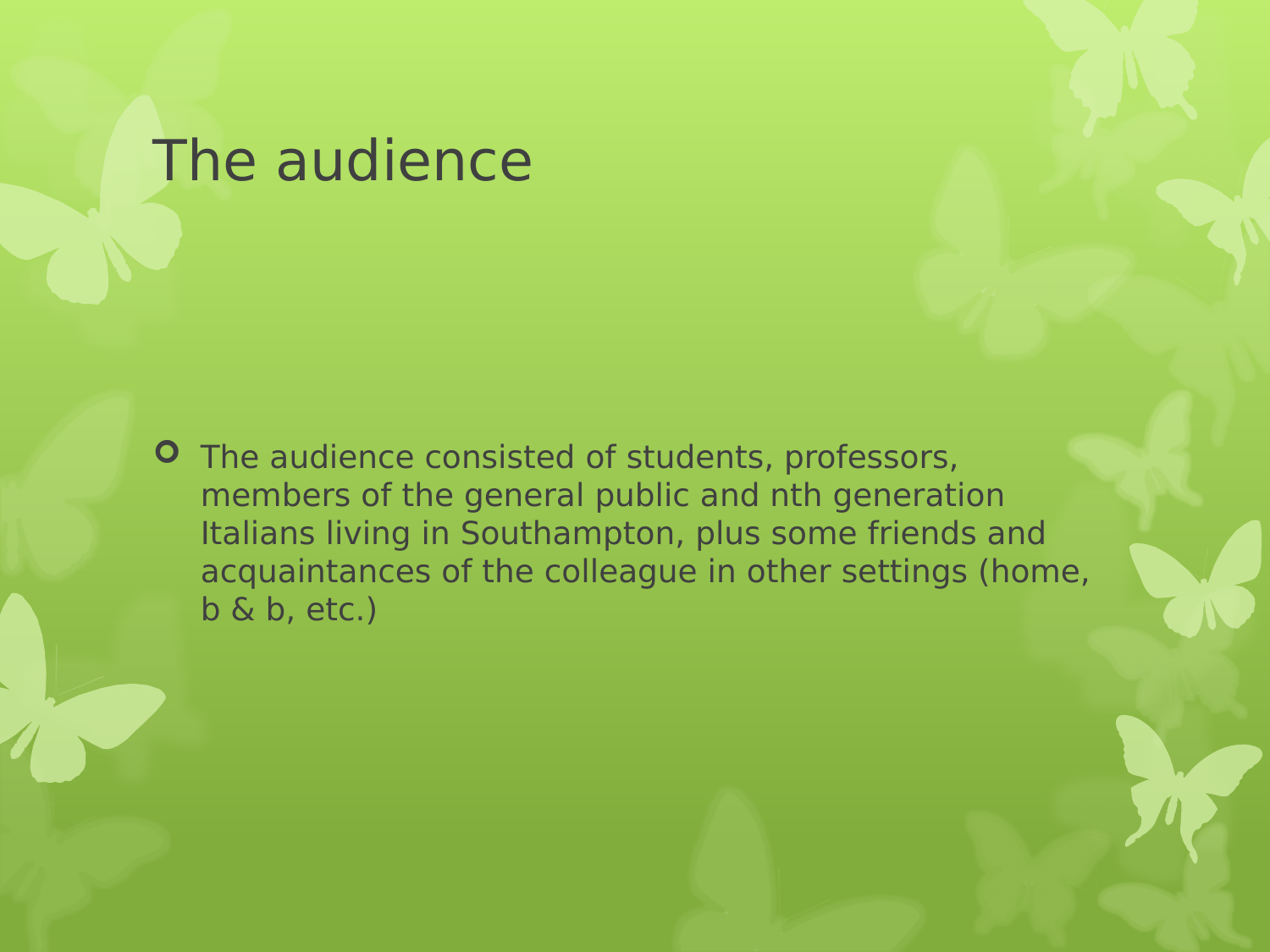

# The audience
The audience consisted of students, professors, members of the general public and nth generation Italians living in Southampton, plus some friends and acquaintances of the colleague in other settings (home, b & b, etc.)